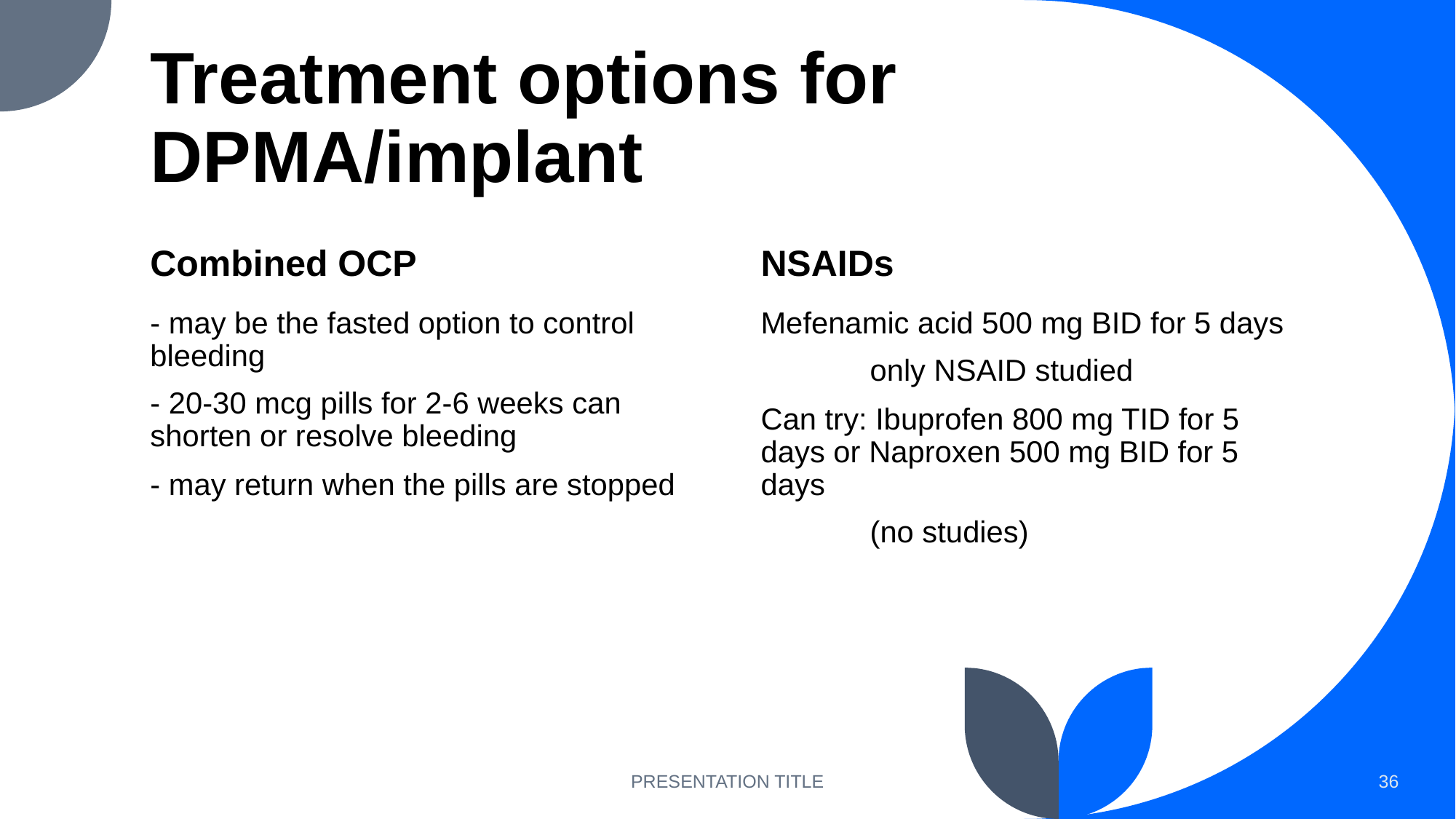

# Treatment options for DPMA/implant
Combined OCP
NSAIDs
- may be the fasted option to control bleeding
- 20-30 mcg pills for 2-6 weeks can shorten or resolve bleeding
- may return when the pills are stopped
Mefenamic acid 500 mg BID for 5 days
	only NSAID studied
Can try: Ibuprofen 800 mg TID for 5 days or Naproxen 500 mg BID for 5 days
	(no studies)
PRESENTATION TITLE
36